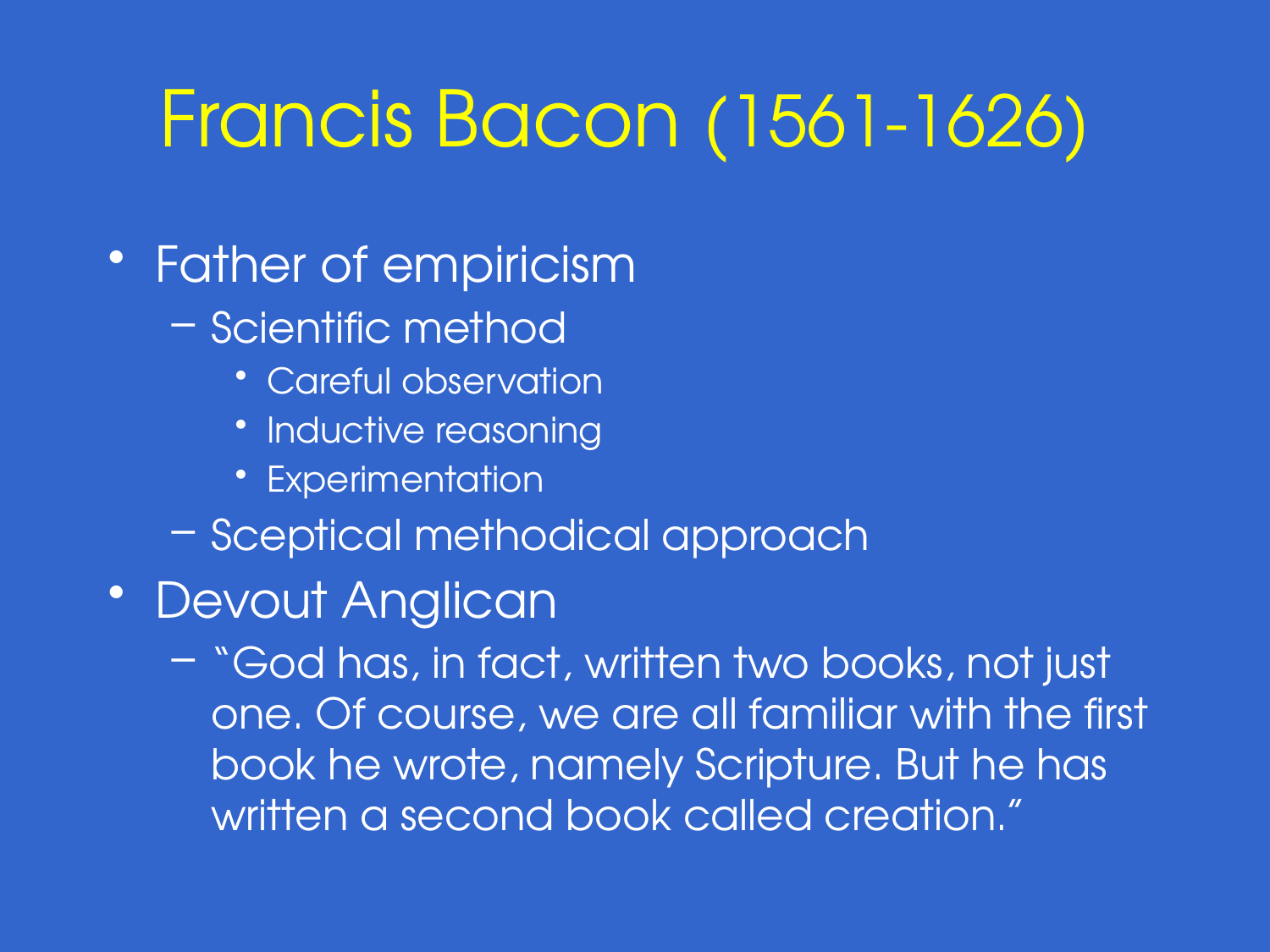

# Francis Bacon (1561-1626)
Father of empiricism
Scientific method
Careful observation
Inductive reasoning
Experimentation
Sceptical methodical approach
Devout Anglican
“God has, in fact, written two books, not just one. Of course, we are all familiar with the first book he wrote, namely Scripture. But he has written a second book called creation.”